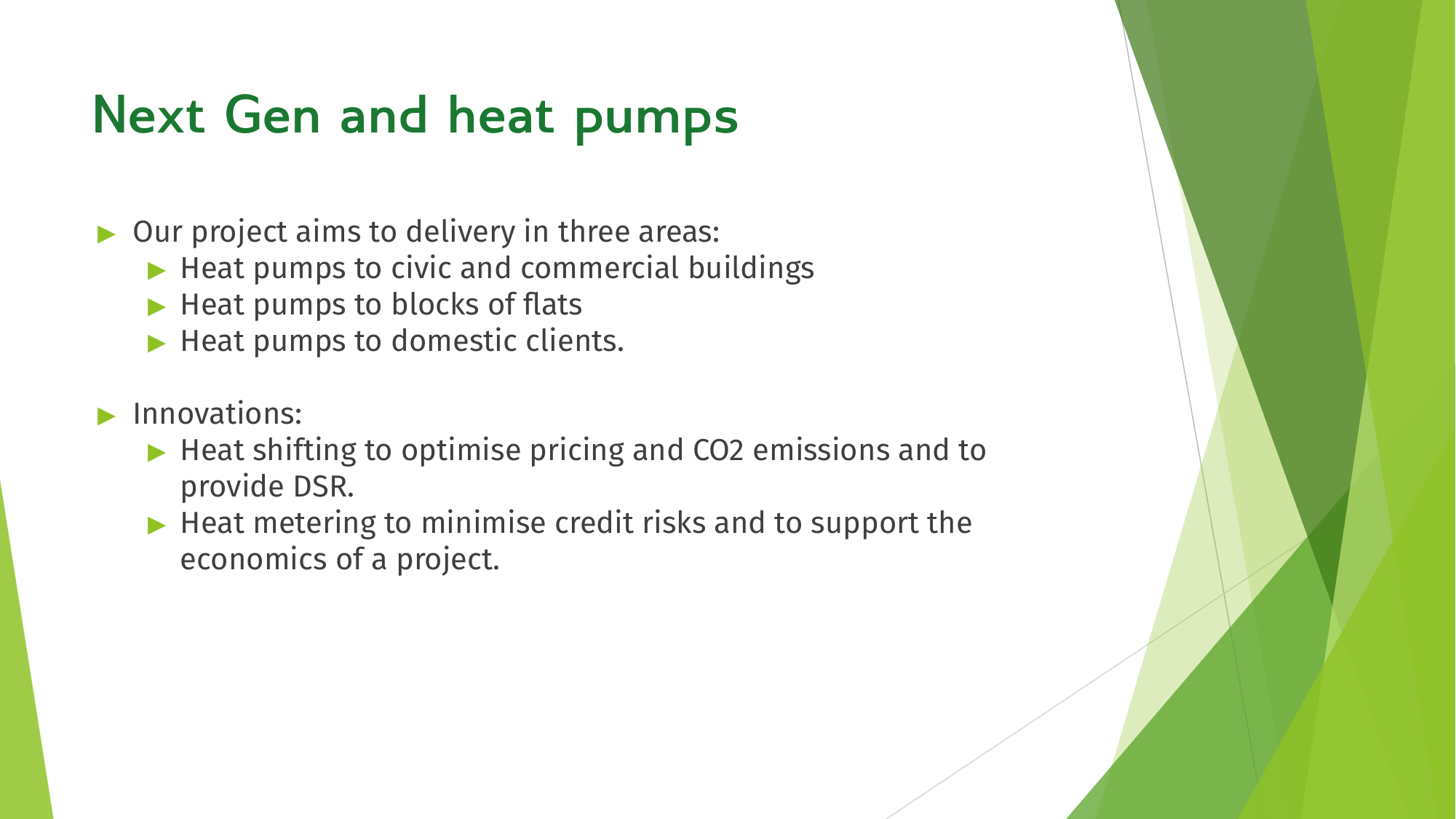

# Next Gen and heat pumps
Our project aims to delivery in three areas:
Heat pumps to civic and commercial buildings
Heat pumps to blocks of flats
Heat pumps to domestic clients.

Innovations:
Heat shifting to optimise pricing and CO2 emissions and to provide DSR.
Heat metering to minimise credit risks and to support the economics of a project.